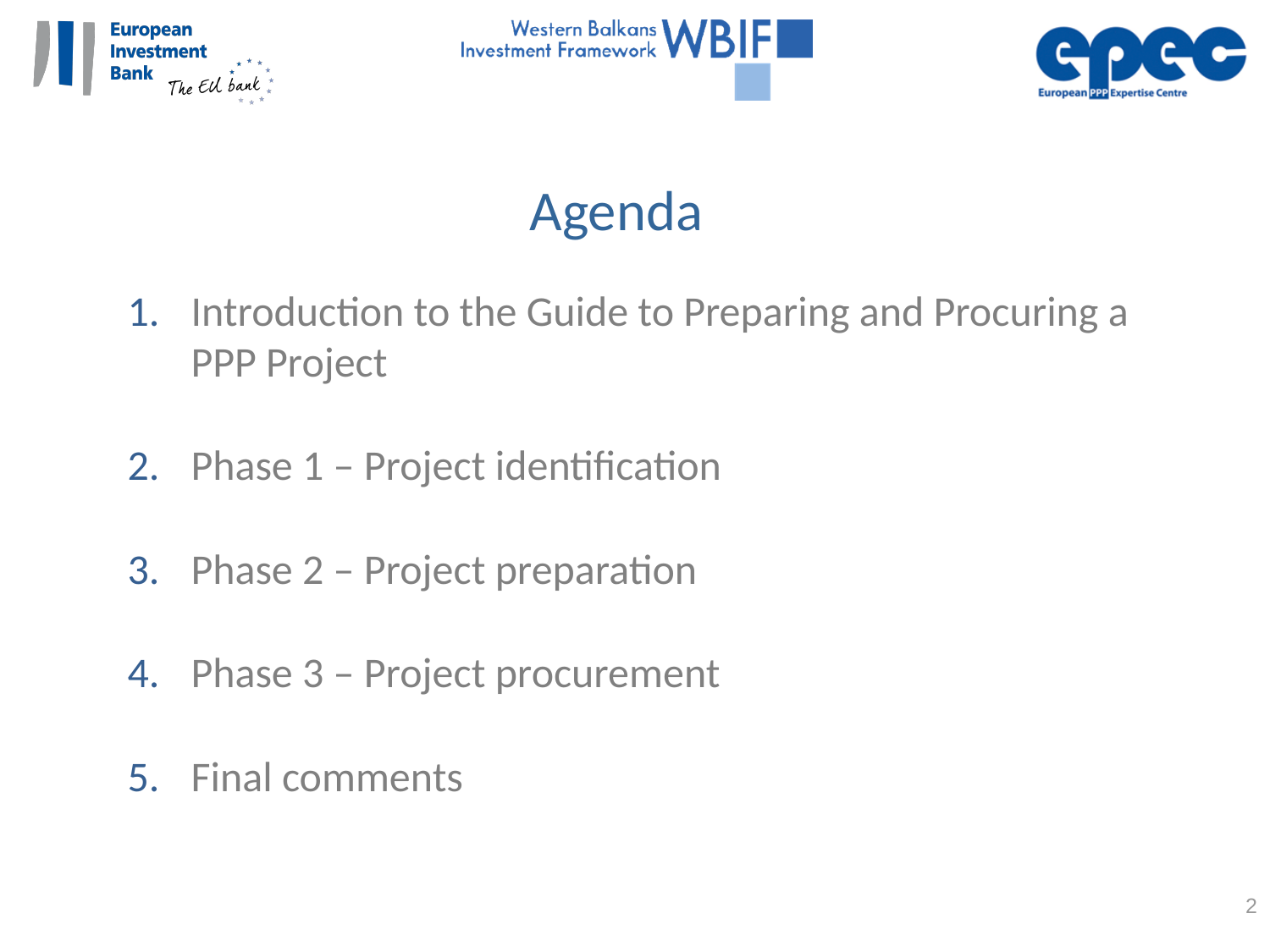

# Agenda
Introduction to the Guide to Preparing and Procuring a PPP Project
Phase 1 – Project identification
Phase 2 – Project preparation
Phase 3 – Project procurement
Final comments
2